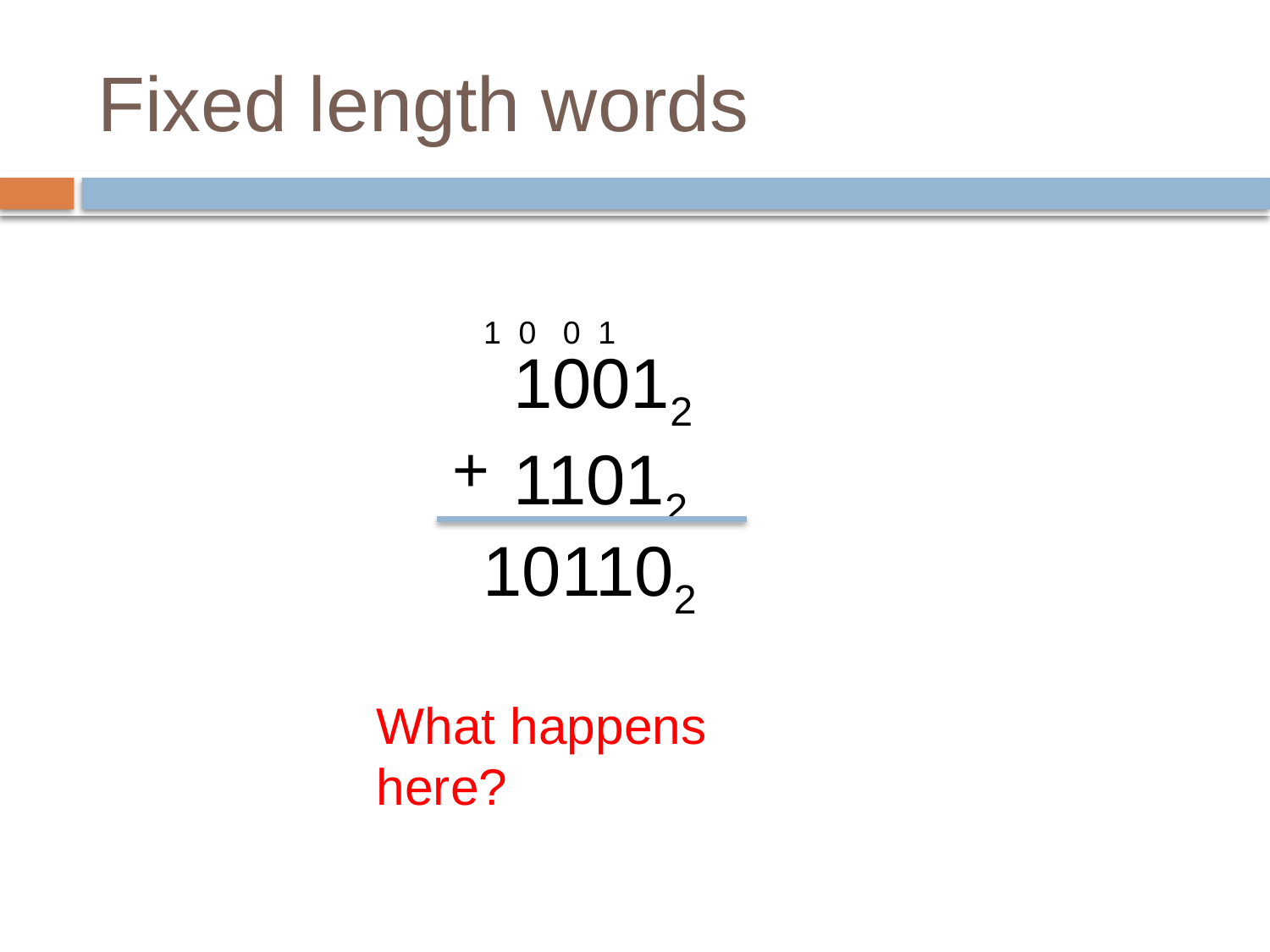

# Fixed length words
1  0   0  1
10012
11012
+
101102
What happens here?